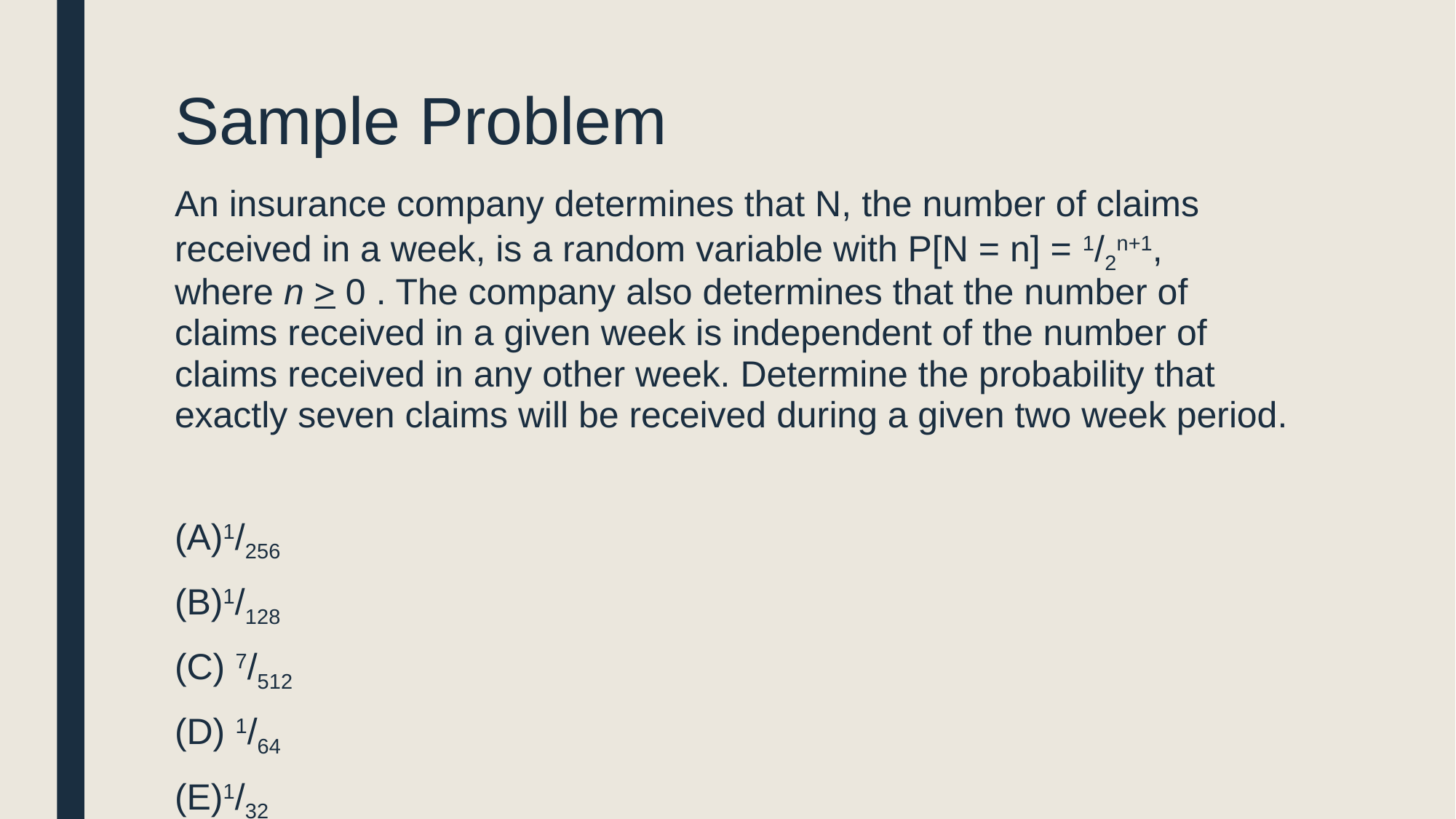

# Sample Problem
An insurance company determines that N, the number of claims received in a week, is a random variable with P[N = n] = 1/2n+1, where n > 0 . The company also determines that the number of claims received in a given week is independent of the number of claims received in any other week. Determine the probability that exactly seven claims will be received during a given two week period.

(A)1/256
(B)1/128
(C) 7/512
(D) 1/64
(E)1/32